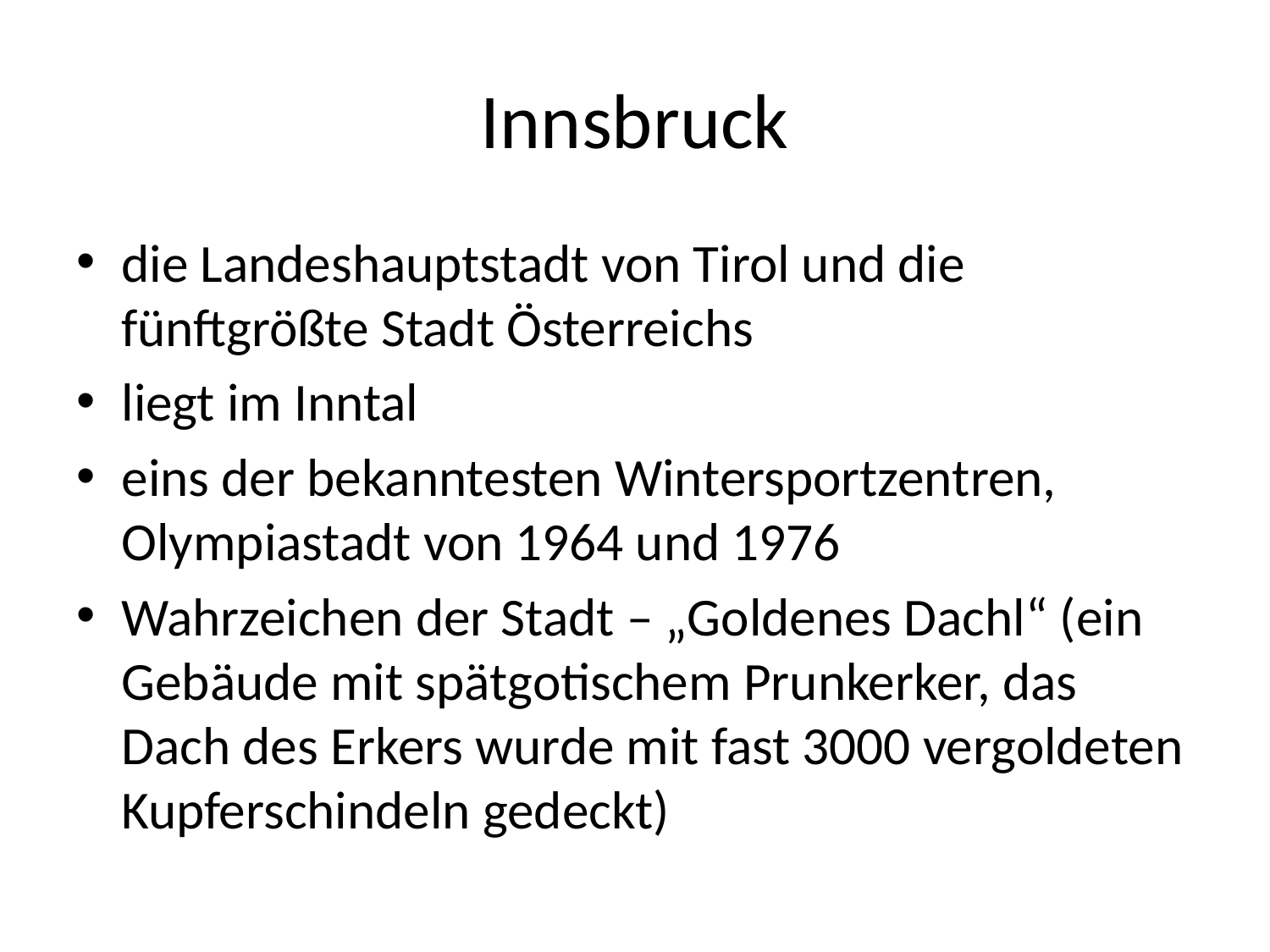

# Innsbruck
die Landeshauptstadt von Tirol und die fünftgrößte Stadt Österreichs
liegt im Inntal
eins der bekanntesten Wintersportzentren, Olympiastadt von 1964 und 1976
Wahrzeichen der Stadt – „Goldenes Dachl“ (ein Gebäude mit spätgotischem Prunkerker, das Dach des Erkers wurde mit fast 3000 vergoldeten Kupferschindeln gedeckt)